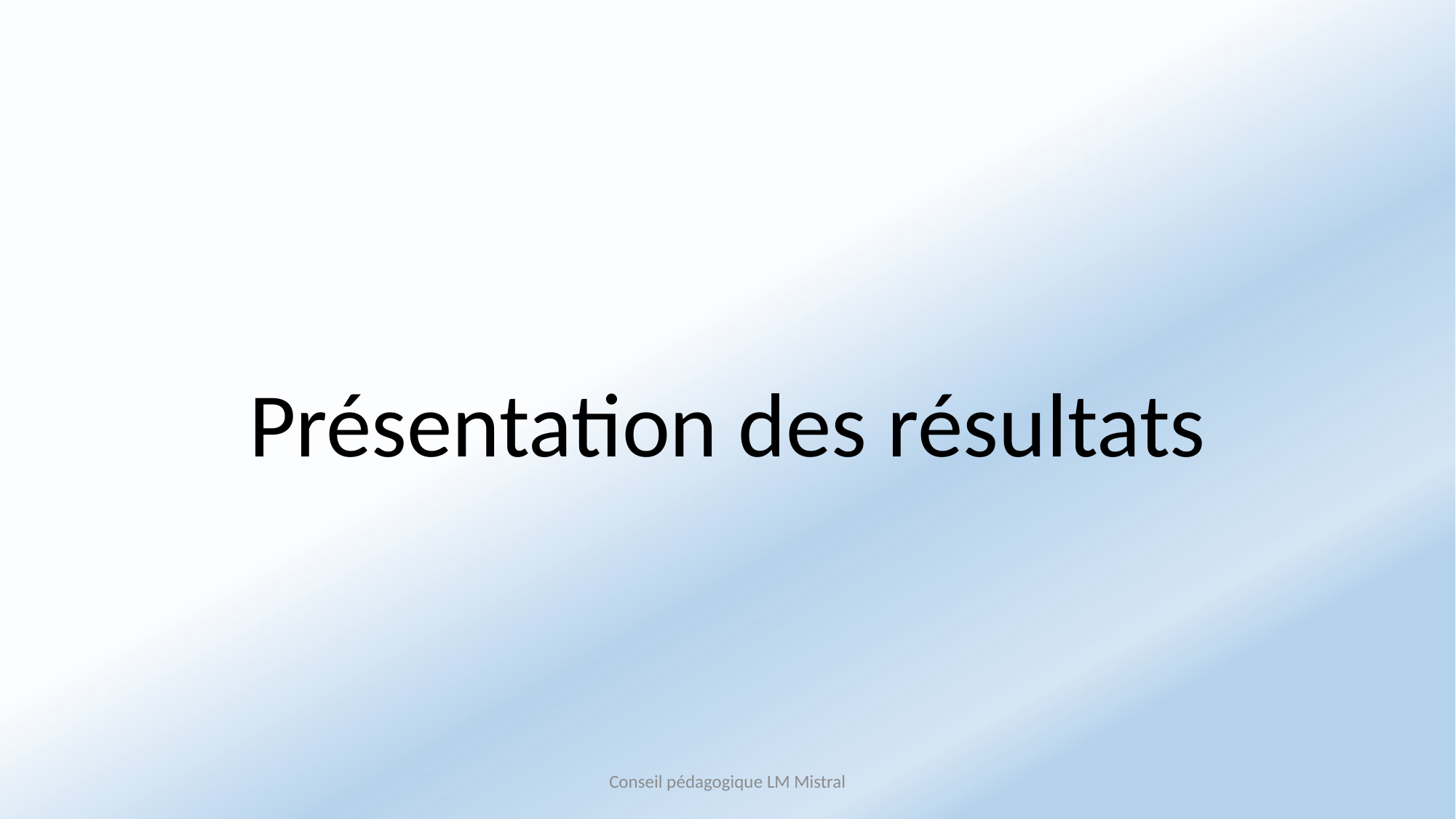

# Présentation des résultats
Conseil pédagogique LM Mistral